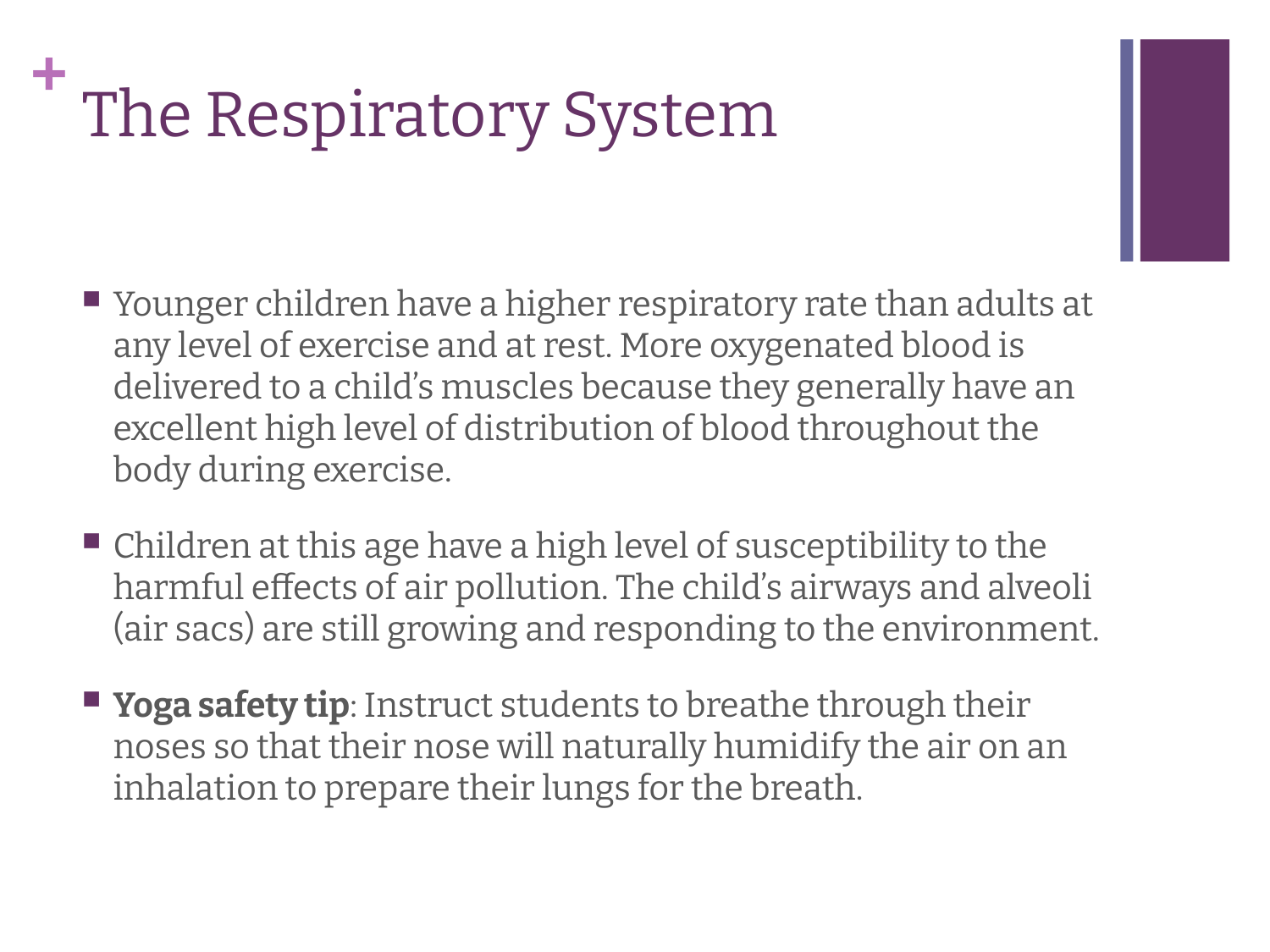

# The Respiratory System
Younger children have a higher respiratory rate than adults at any level of exercise and at rest. More oxygenated blood is delivered to a child’s muscles because they generally have an excellent high level of distribution of blood throughout the body during exercise.
Children at this age have a high level of susceptibility to the harmful effects of air pollution. The child’s airways and alveoli (air sacs) are still growing and responding to the environment.
Yoga safety tip: Instruct students to breathe through their noses so that their nose will naturally humidify the air on an inhalation to prepare their lungs for the breath.